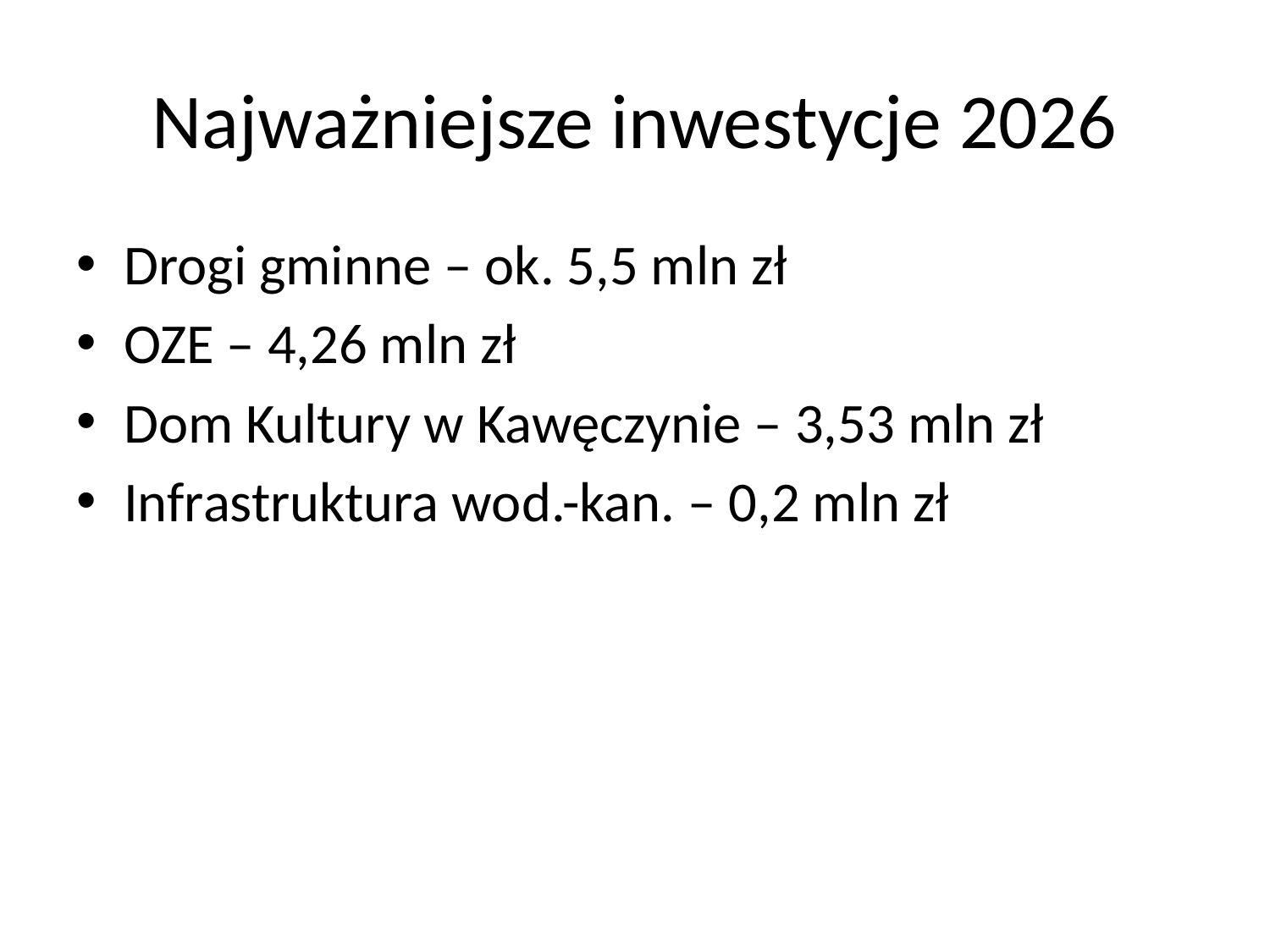

# Najważniejsze inwestycje 2026
Drogi gminne – ok. 5,5 mln zł
OZE – 4,26 mln zł
Dom Kultury w Kawęczynie – 3,53 mln zł
Infrastruktura wod.-kan. – 0,2 mln zł